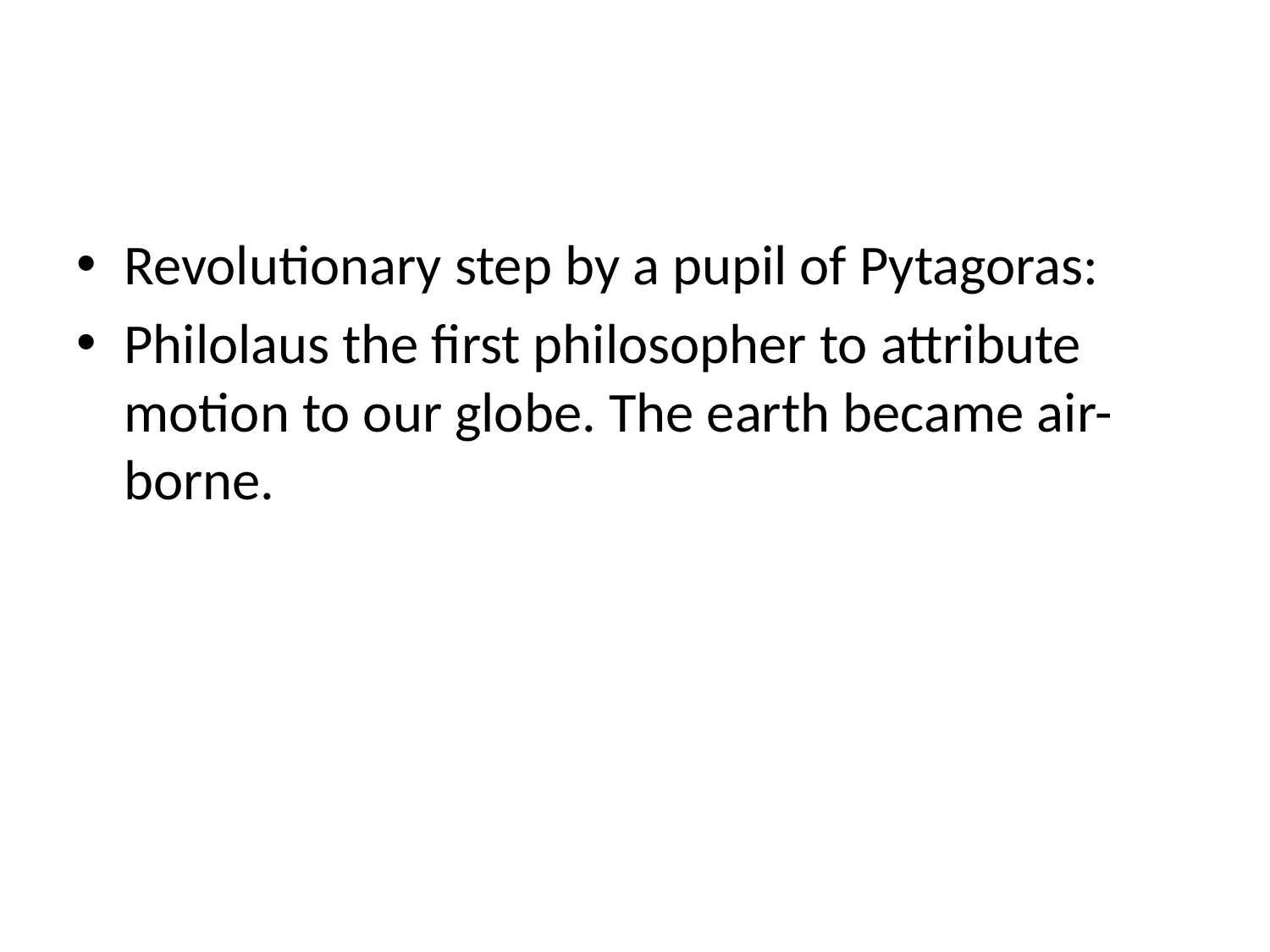

#
Revolutionary step by a pupil of Pytagoras:
Philolaus the first philosopher to attribute motion to our globe. The earth became air-borne.